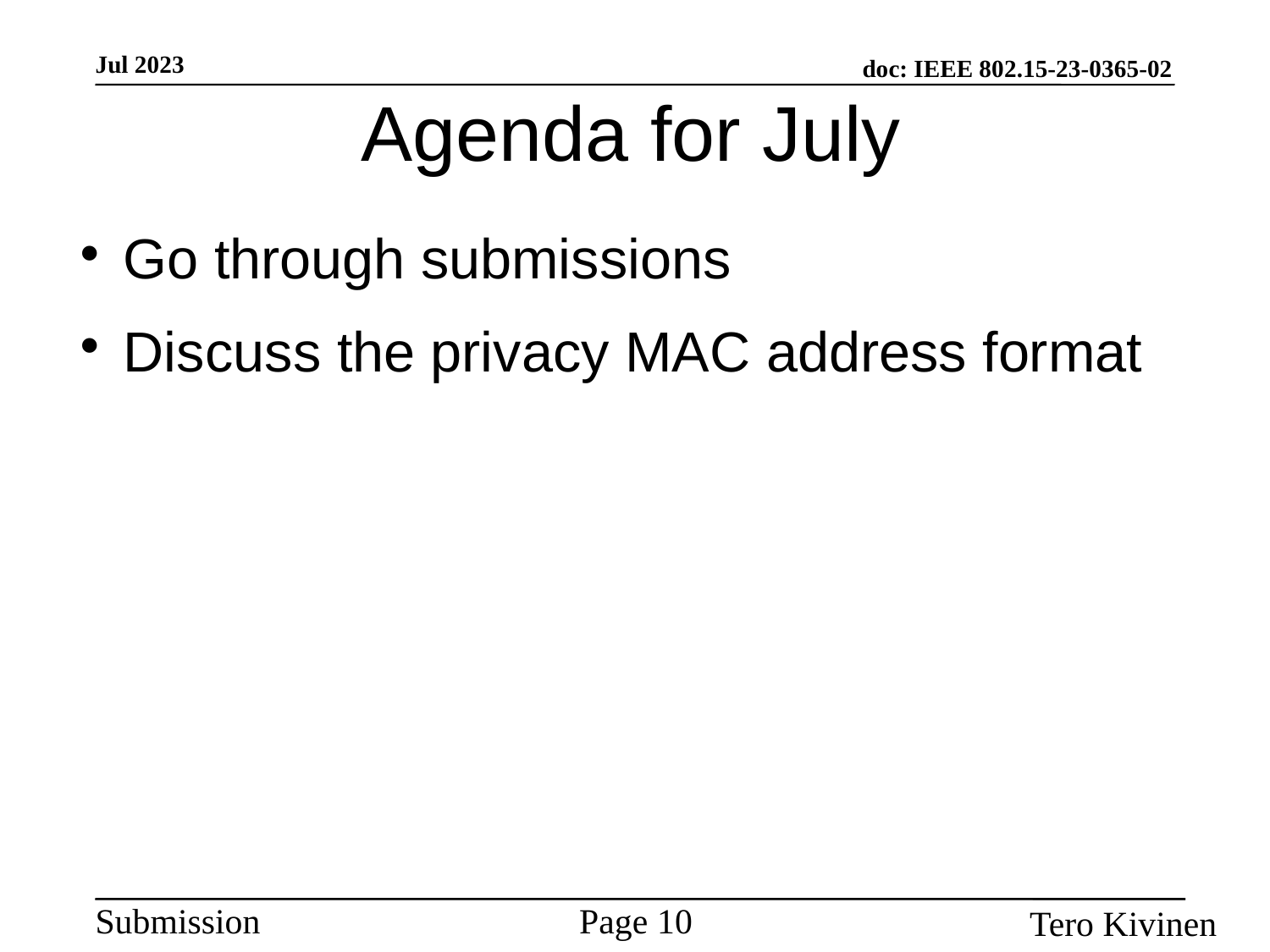

Agenda for July

Go through submissions
Discuss the privacy MAC address format